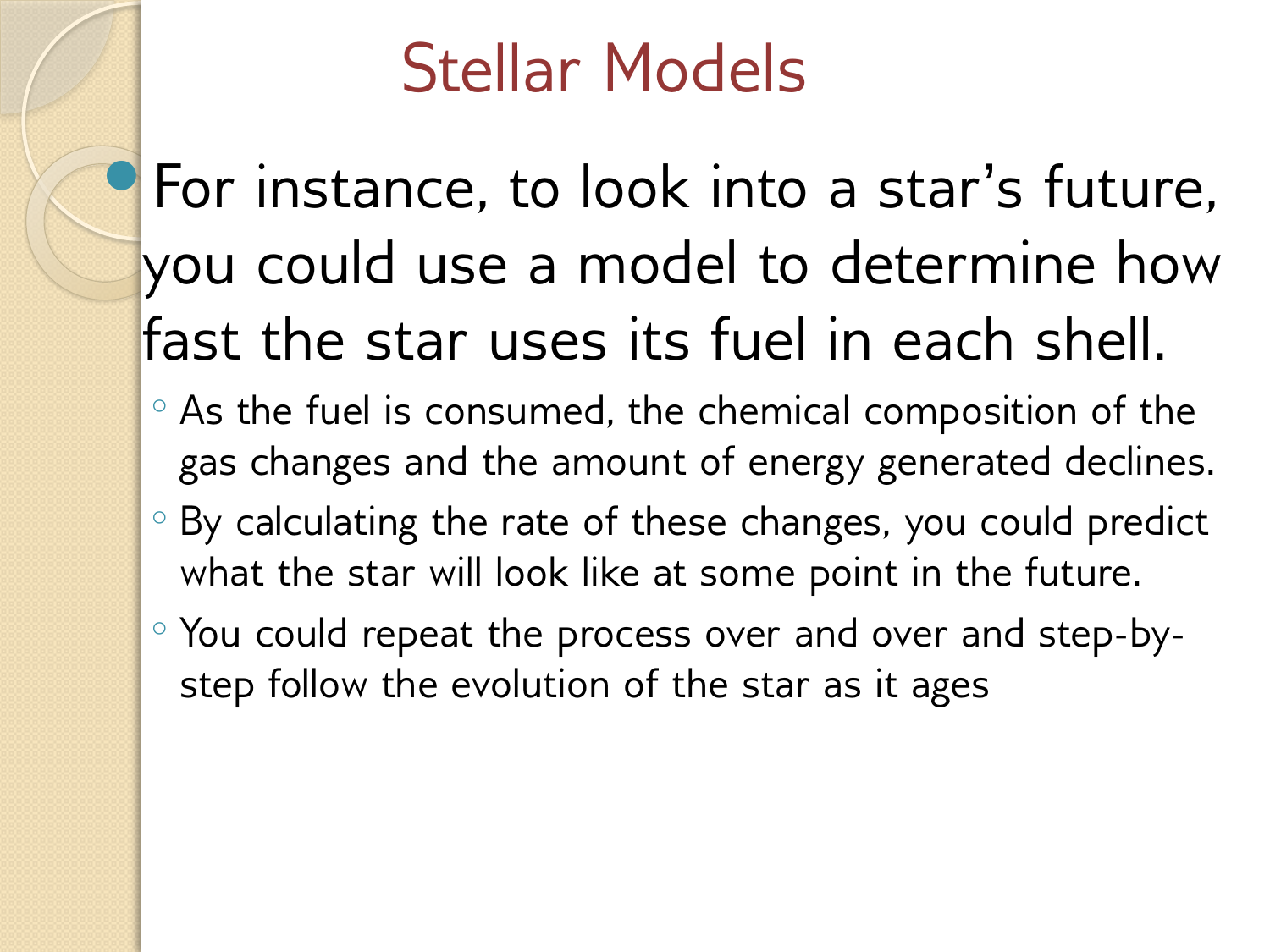

Stellar Models
For instance, to look into a star’s future, you could use a model to determine how fast the star uses its fuel in each shell.
As the fuel is consumed, the chemical composition of the gas changes and the amount of energy generated declines.
By calculating the rate of these changes, you could predict what the star will look like at some point in the future.
You could repeat the process over and over and step-by-step follow the evolution of the star as it ages